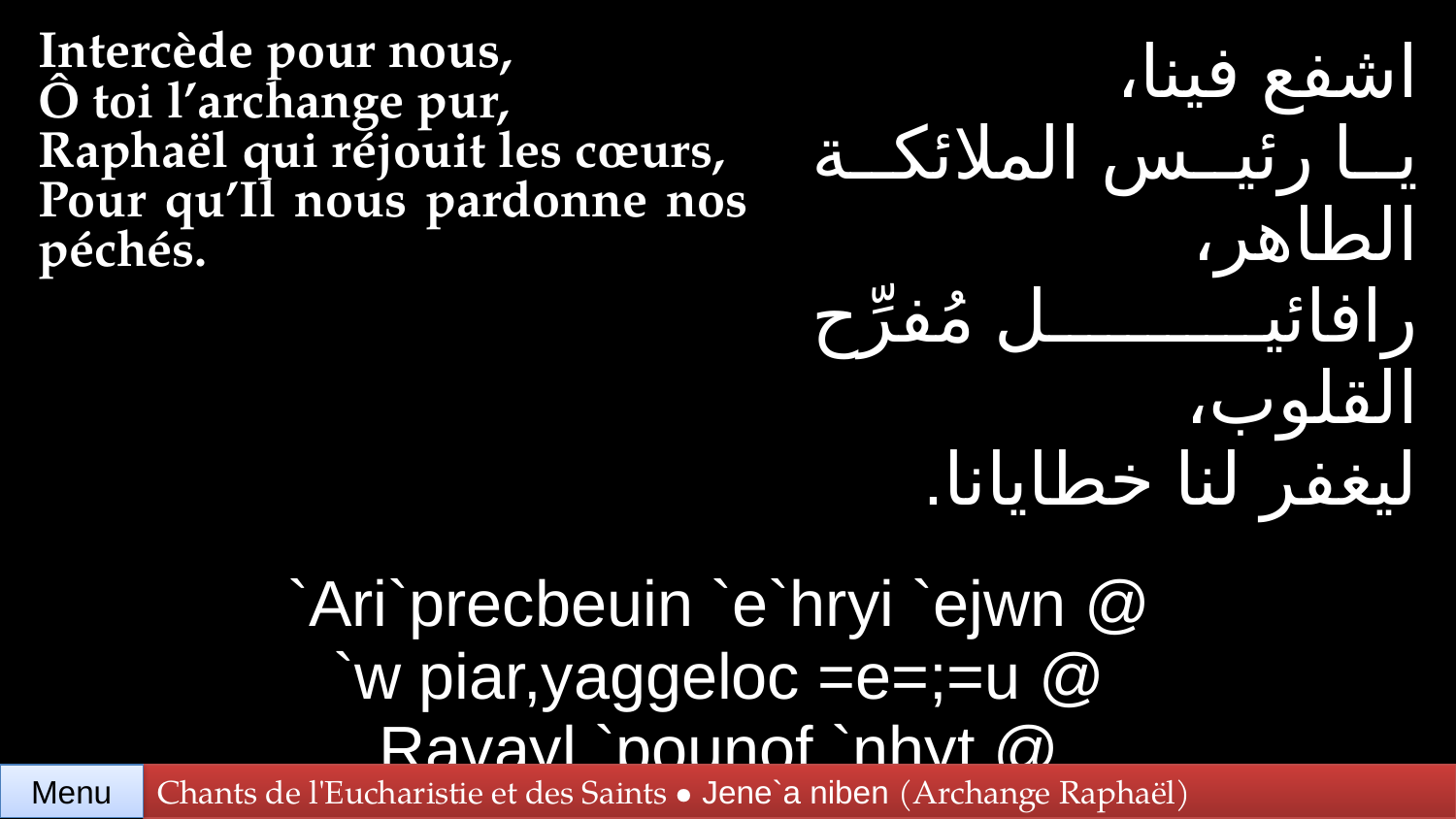

| Intercède pour nous, Ô toi l’archange pur, Raphaël qui réjouit les cœurs, Pour qu’Il nous pardonne nos péchés. |  | اشفع فينا، يا رئيس الملائكة الطاهر، رافائيل مُفرِّح القلوب، ليغفر لنا خطايانا. |
| --- | --- | --- |
|  |  |  |
| `Ari`precbeuin `e`hryi `ejwn @ `w piar,yaggeloc =e=;=u @ Ravayl `pounof `nhyt @ `ntef,a nennobi nan ebol. |  |  |
Menu
Chants de l'Eucharistie et des Saints • Jene`a niben (Archange Raphaël)